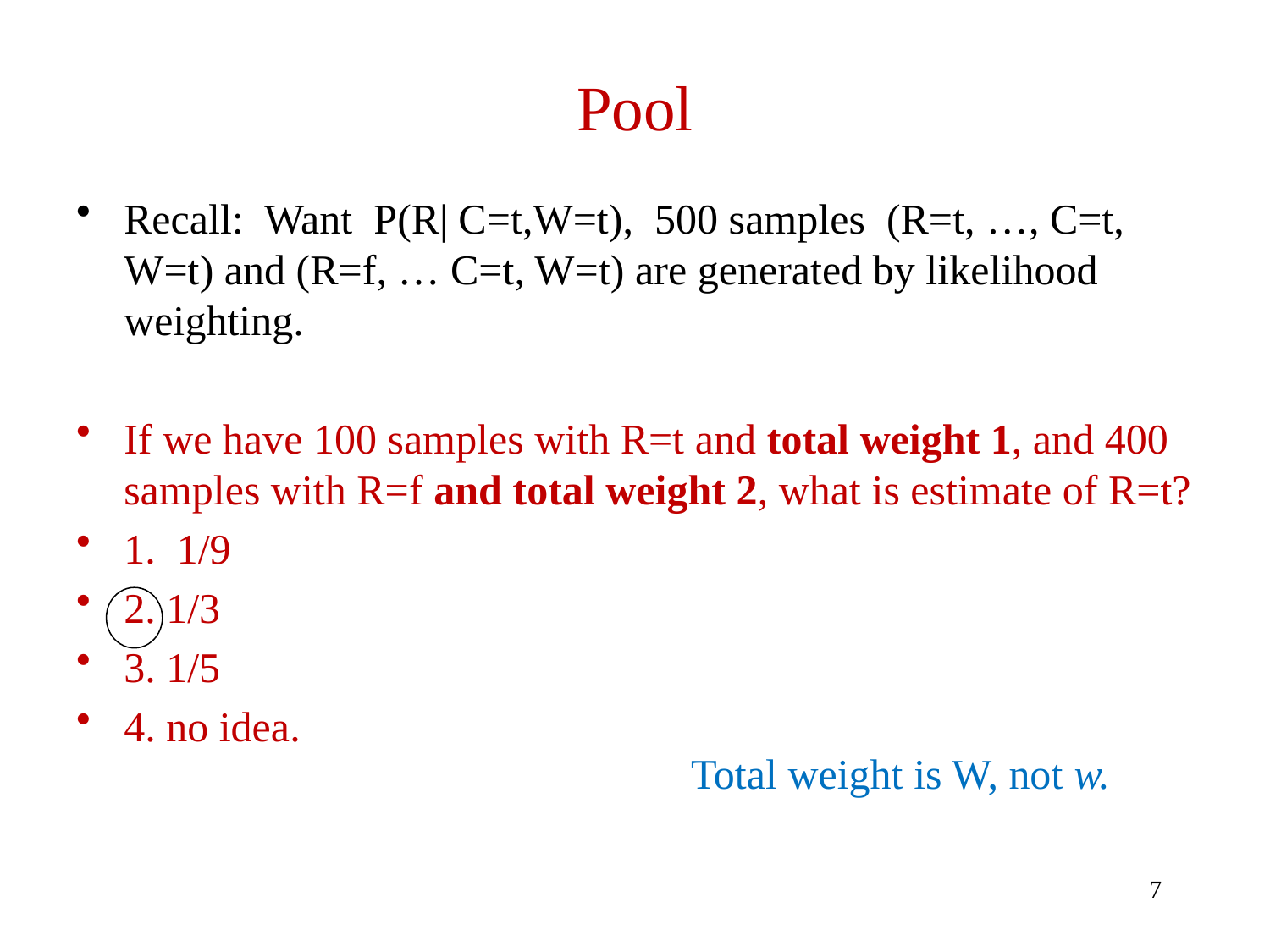

# Pool
Recall:  Want  P(R| C=t,W=t),  500 samples  (R=t, …, C=t, W=t) and (R=f, … C=t, W=t) are generated by likelihood weighting.

If we have 100 samples with R=t and total weight 1, and 400 samples with R=f and total weight 2, what is estimate of R=t?
1.  1/9
2. 1/3
3. 1/5
4. no idea.

Total weight is W, not w.
7